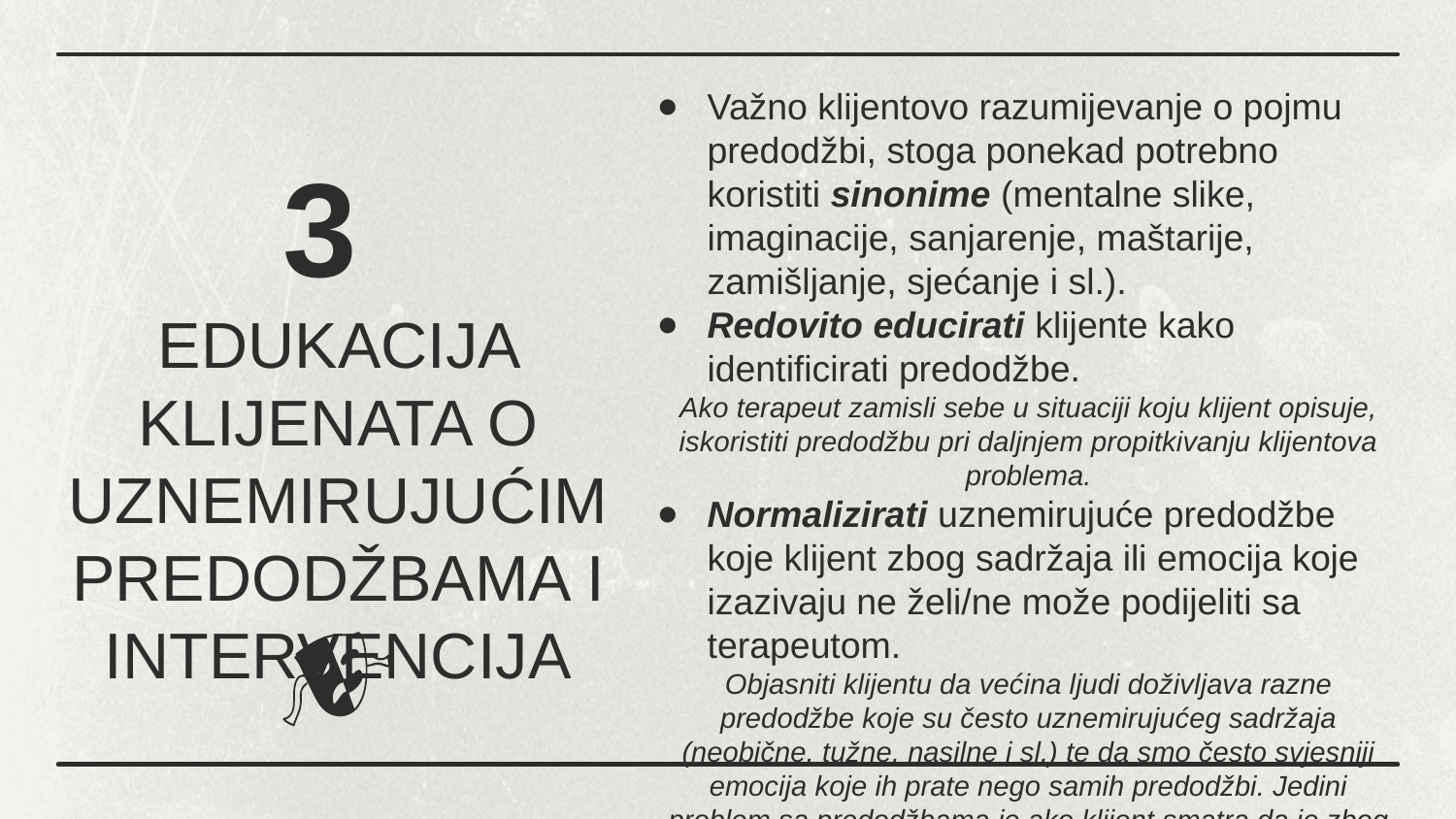

Važno klijentovo razumijevanje o pojmu predodžbi, stoga ponekad potrebno koristiti sinonime (mentalne slike, imaginacije, sanjarenje, maštarije, zamišljanje, sjećanje i sl.).
Redovito educirati klijente kako identificirati predodžbe.
Ako terapeut zamisli sebe u situaciji koju klijent opisuje, iskoristiti predodžbu pri daljnjem propitkivanju klijentova problema.
Normalizirati uznemirujuće predodžbe koje klijent zbog sadržaja ili emocija koje izazivaju ne želi/ne može podijeliti sa terapeutom.
Objasniti klijentu da većina ljudi doživljava razne predodžbe koje su često uznemirujućeg sadržaja (neobične, tužne, nasilne i sl.) te da smo često svjesniji emocija koje ih prate nego samih predodžbi. Jedini problem sa predodžbama je ako klijent smatra da je zbog njih čudan.
# 3 EDUKACIJA KLIJENATA O UZNEMIRUJUĆIM PREDODŽBAMA I INTERVENCIJA